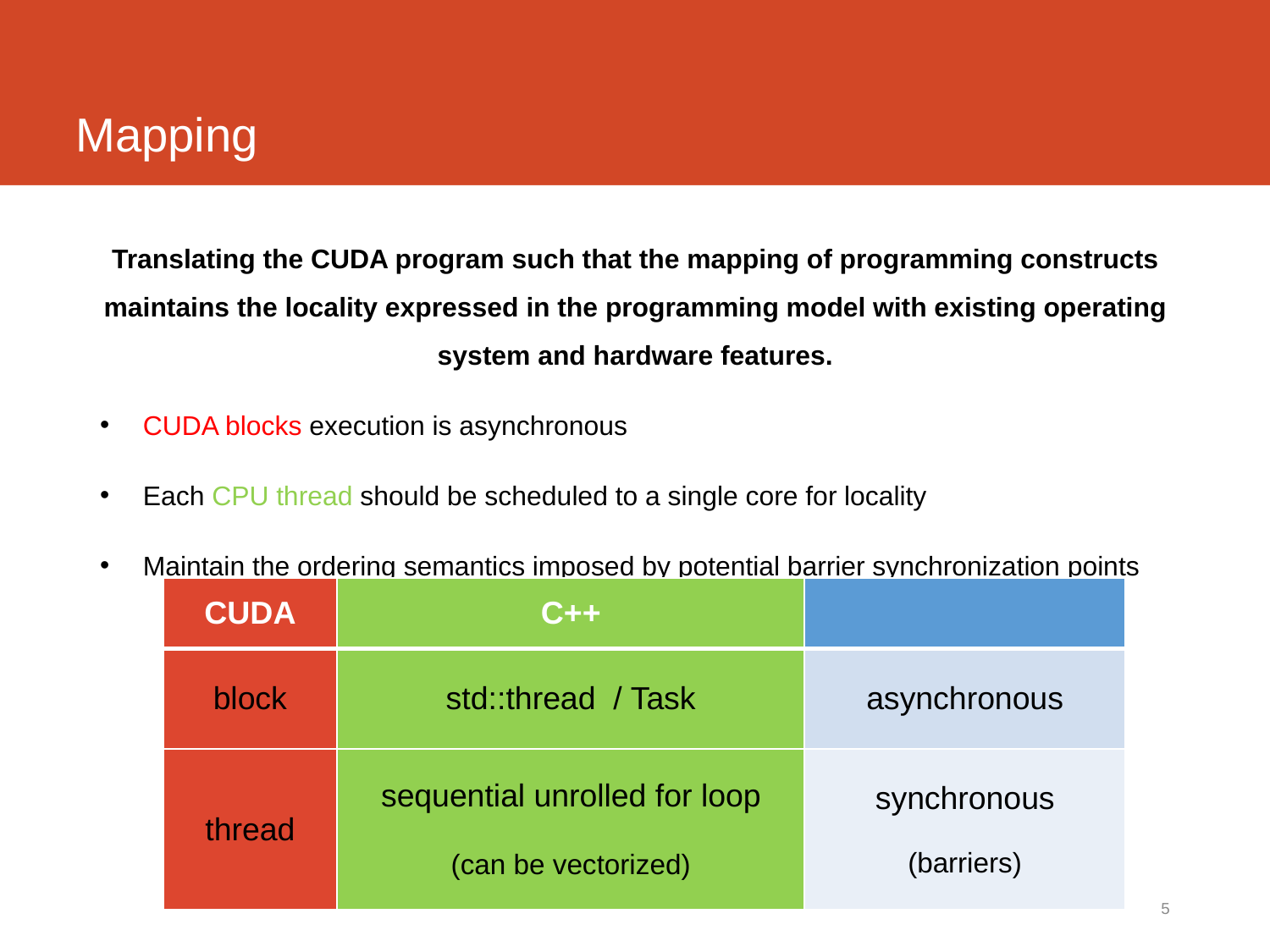

# Mapping
Translating the CUDA program such that the mapping of programming constructs maintains the locality expressed in the programming model with existing operating system and hardware features.
 CUDA blocks execution is asynchronous
 Each CPU thread should be scheduled to a single core for locality
 Maintain the ordering semantics imposed by potential barrier synchronization points

| CUDA | C++ |  |
| --- | --- | --- |
| block | std::thread / Task | asynchronous |
| thread | sequential unrolled for loop (can be vectorized) | synchronous (barriers) |
5